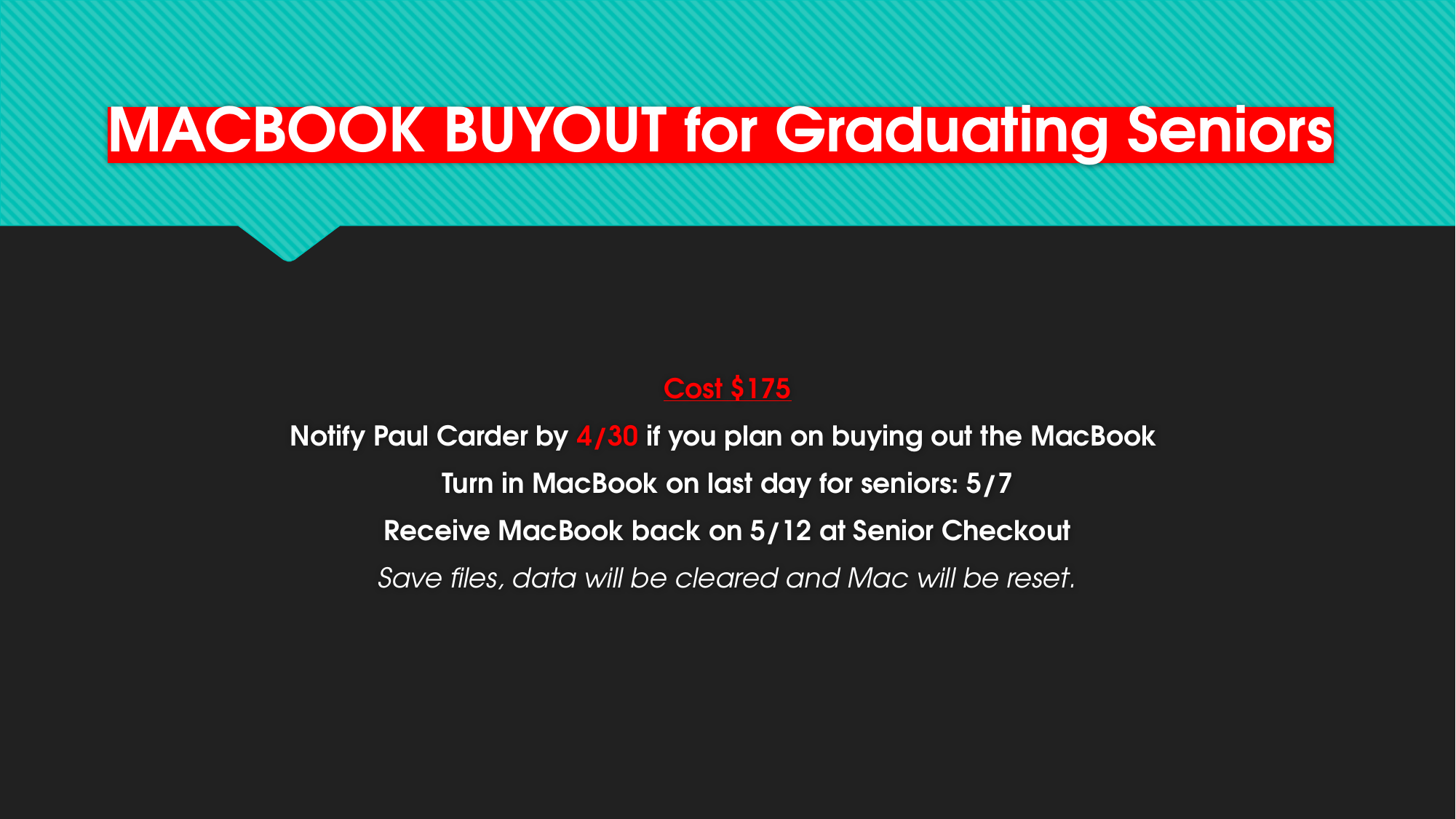

# MACBOOK BUYOUT for Graduating Seniors
Cost $175
Notify Paul Carder by 4/30 if you plan on buying out the MacBook
Turn in MacBook on last day for seniors: 5/7
Receive MacBook back on 5/12 at Senior Checkout
Save files, data will be cleared and Mac will be reset.